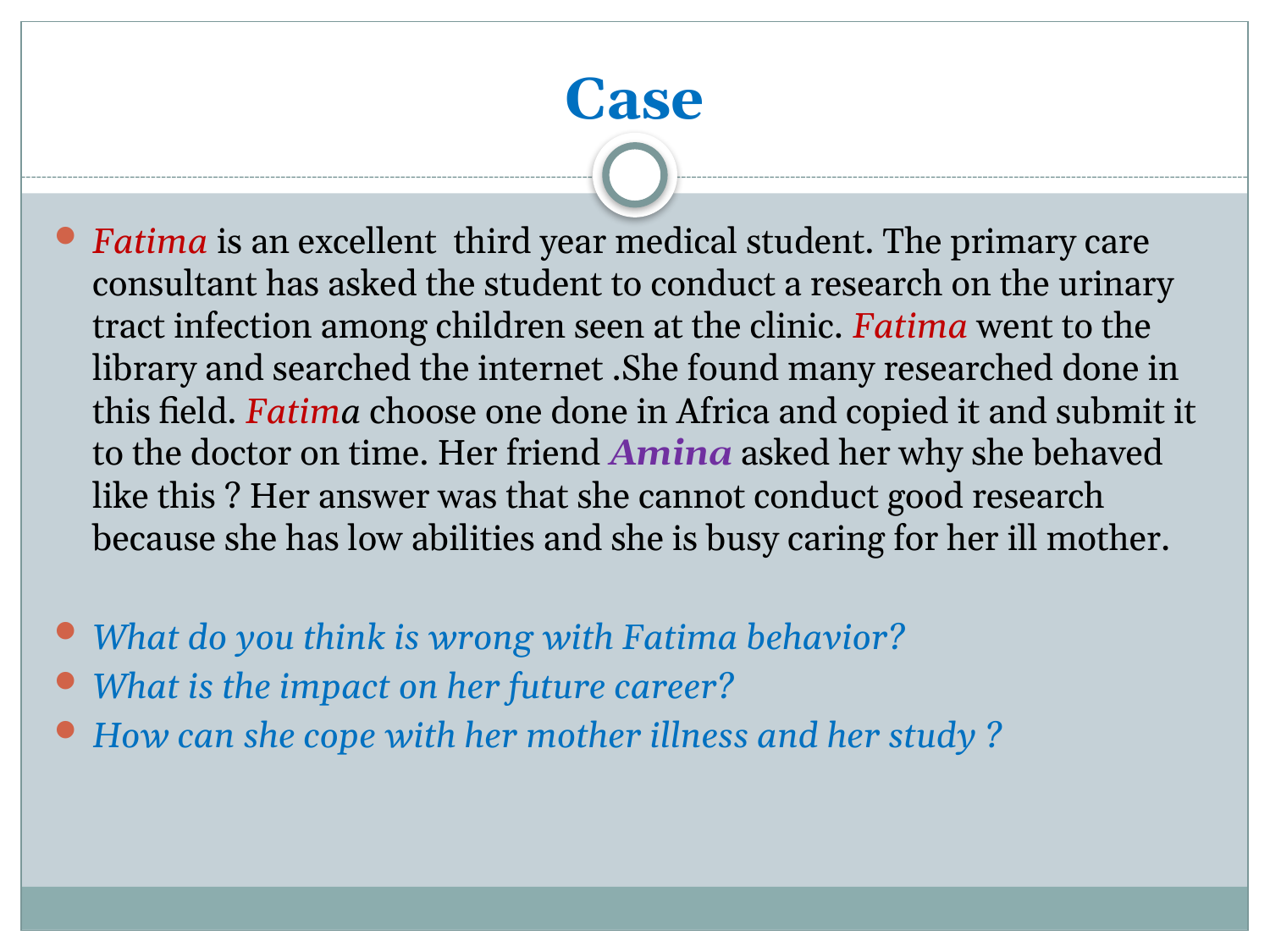

# Case
Fatima is an excellent  third year medical student. The primary care consultant has asked the student to conduct a research on the urinary tract infection among children seen at the clinic. Fatima went to the library and searched the internet .She found many researched done in this field. Fatima choose one done in Africa and copied it and submit it to the doctor on time. Her friend Amina asked her why she behaved like this ? Her answer was that she cannot conduct good research because she has low abilities and she is busy caring for her ill mother.

What do you think is wrong with Fatima behavior?
What is the impact on her future career?
How can she cope with her mother illness and her study ?